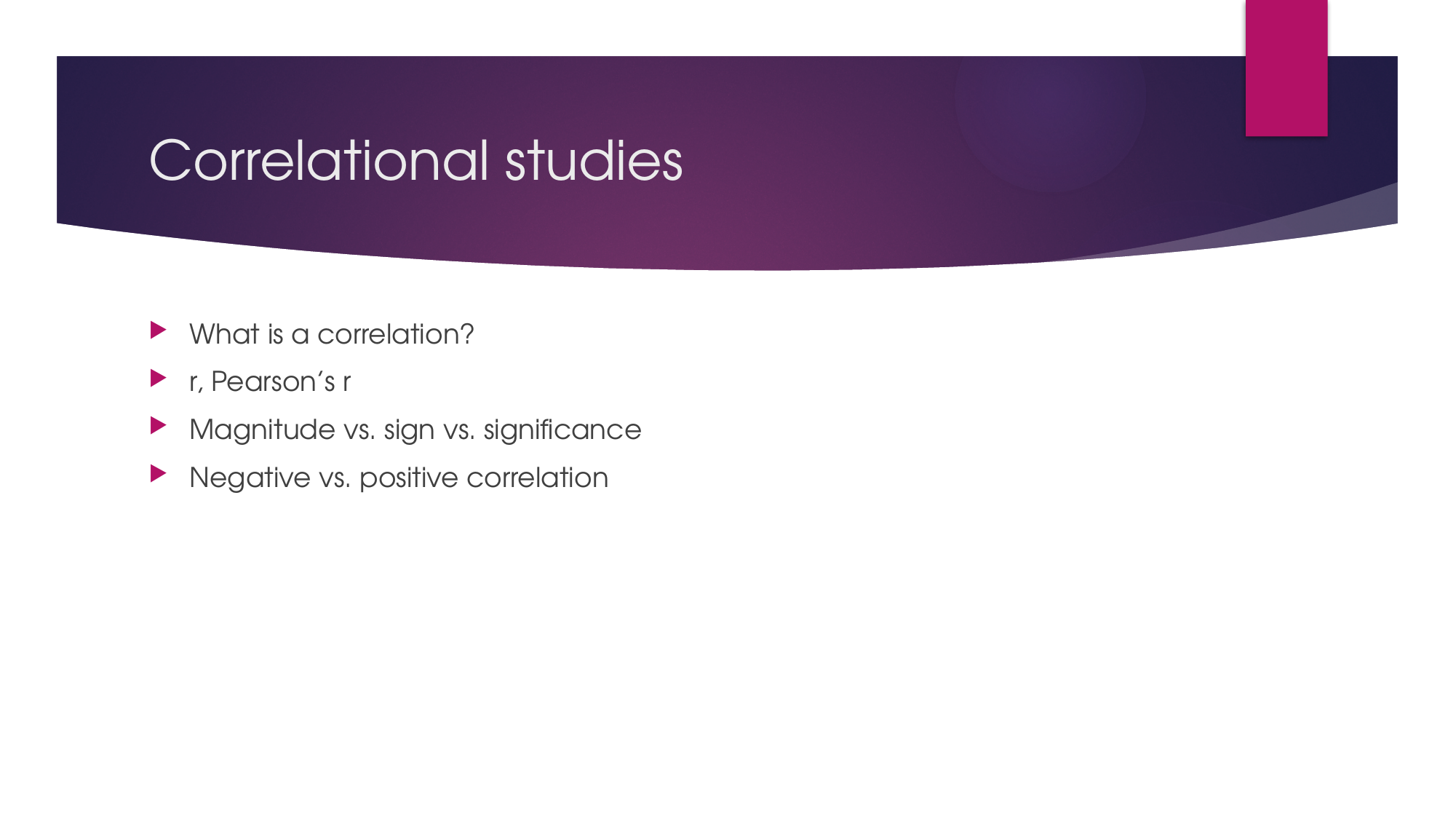

# Correlational studies
What is a correlation?
r, Pearson’s r
Magnitude vs. sign vs. significance
Negative vs. positive correlation